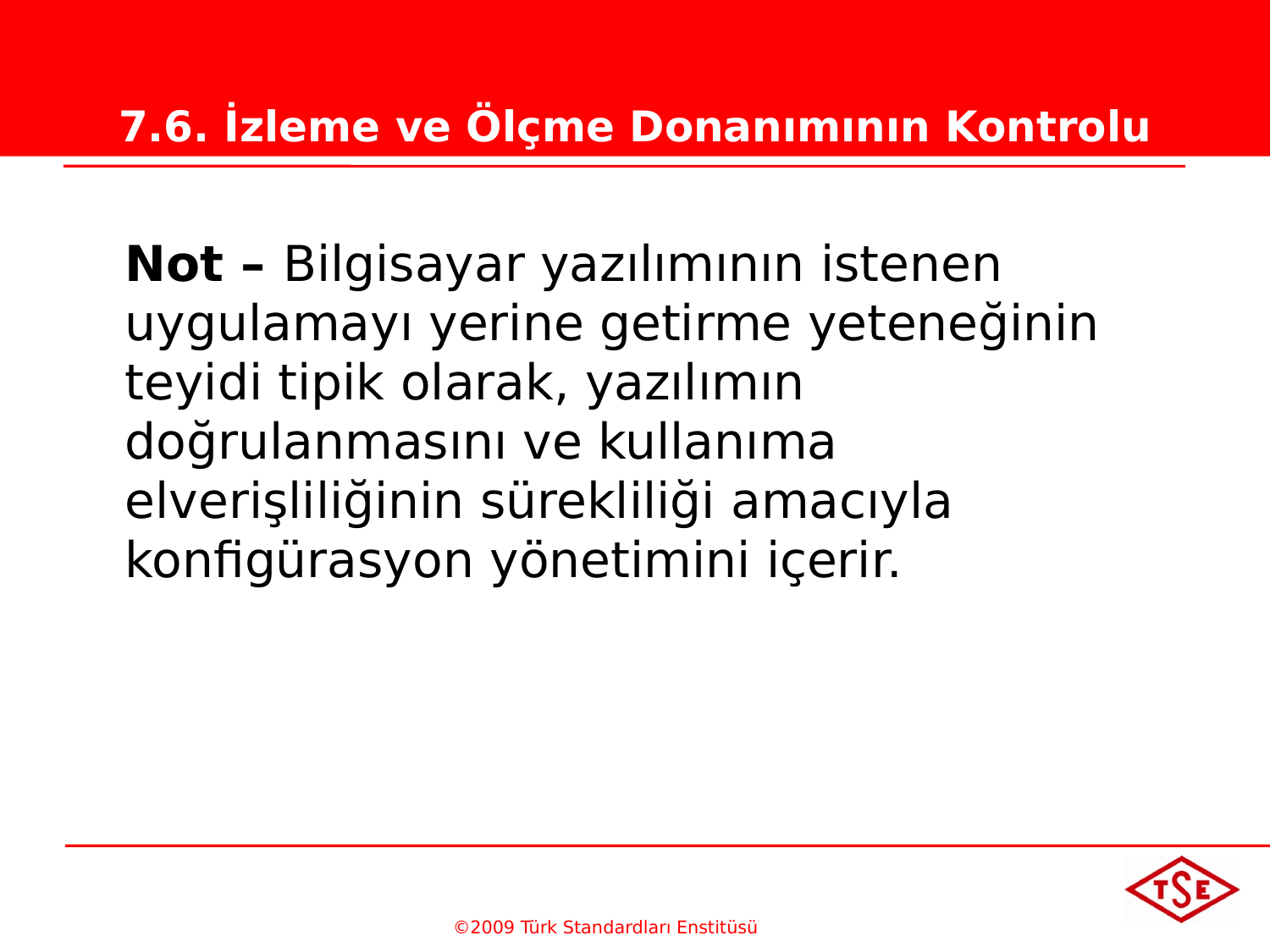

# 7.6. İzleme ve Ölçme Donanımının Kontrolu
	Not – Bilgisayar yazılımının istenen uygulamayı yerine getirme yeteneğinin teyidi tipik olarak, yazılımın doğrulanmasını ve kullanıma elverişliliğinin sürekliliği amacıyla konfigürasyon yönetimini içerir.

©2009 Türk Standardları Enstitüsü